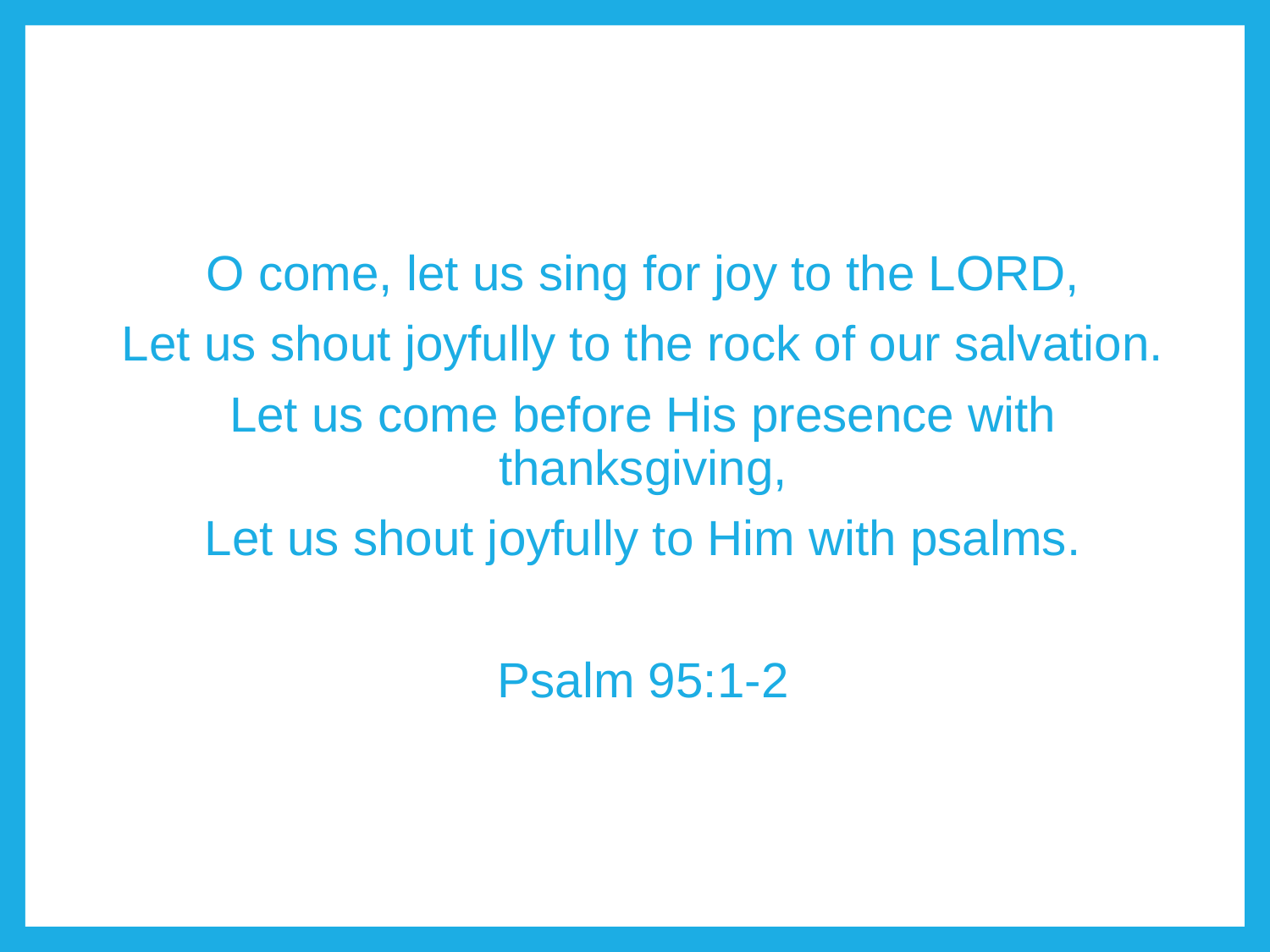

O come, let us sing for joy to the LORD,
Let us shout joyfully to the rock of our salvation.
Let us come before His presence with thanksgiving,
Let us shout joyfully to Him with psalms.

Psalm 95:1-2